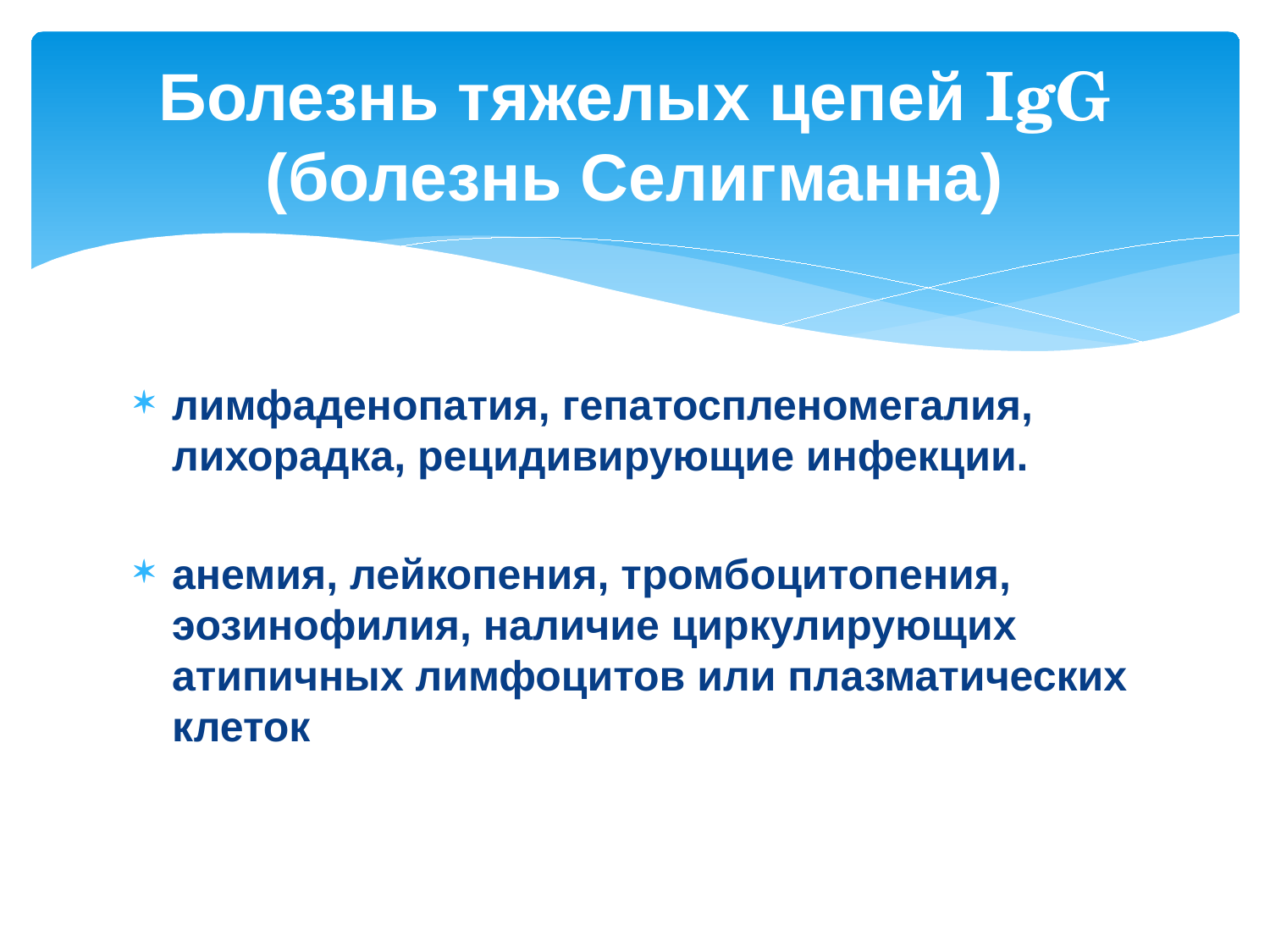

# Болезнь тяжелых цепей IgG (болезнь Селигманна)
лимфаденопатия, гепатоспленомегалия, лихорадка, рецидивирующие инфекции.

анемия, лейкопения, тромбоцитопения, эозинофилия, наличие циркулирующих атипичных лимфоцитов или плазматических клеток